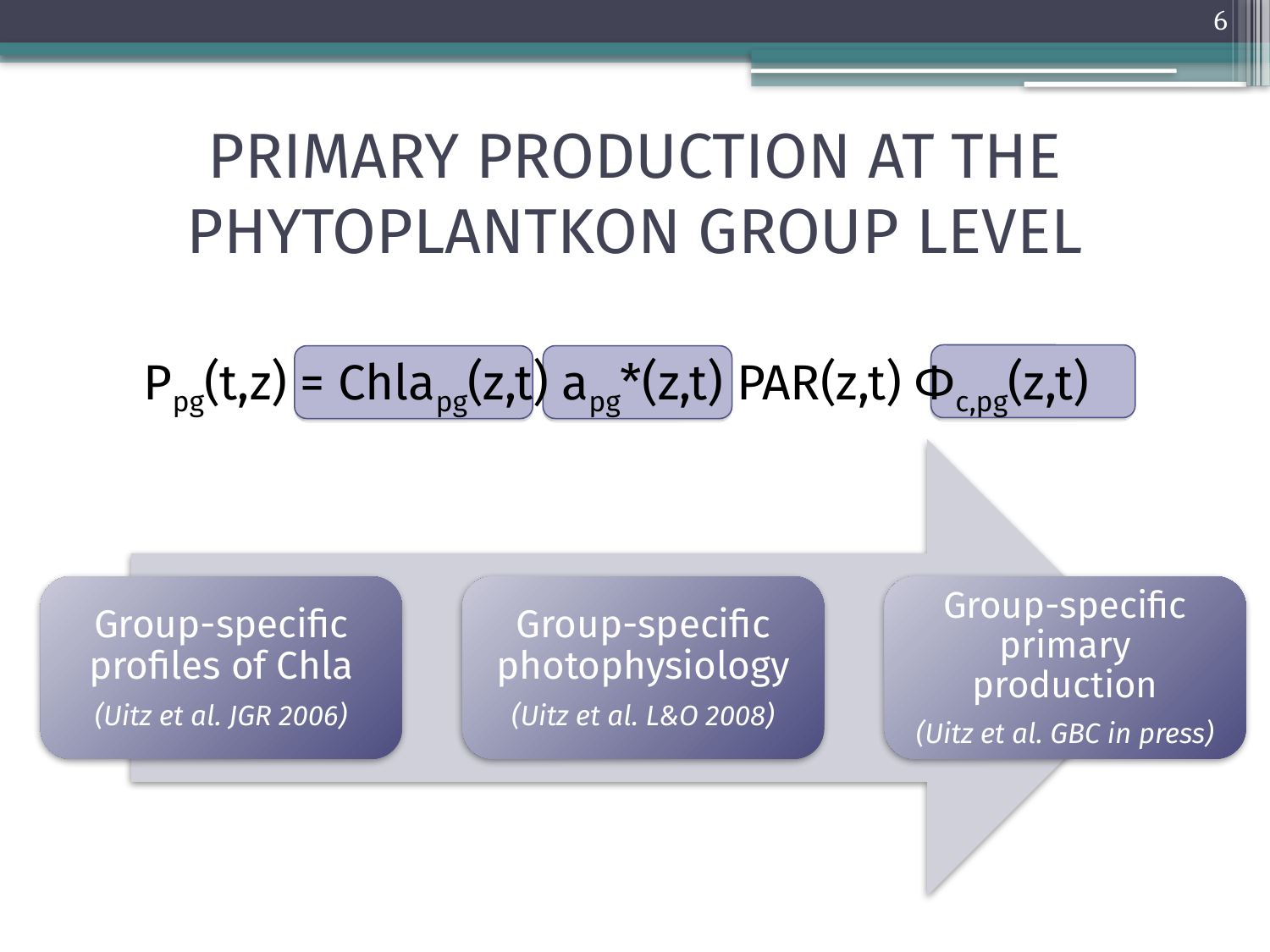

6
# Primary production at the phytoplantkon group level
Ppg(t,z) = Chlapg(z,t) apg*(z,t) PAR(z,t) Φc,pg(z,t)

Group-specific profiles of Chla
(Uitz et al. JGR 2006)
Group-specific photophysiology
(Uitz et al. L&O 2008)
Group-specific primary production
(Uitz et al. GBC in press)